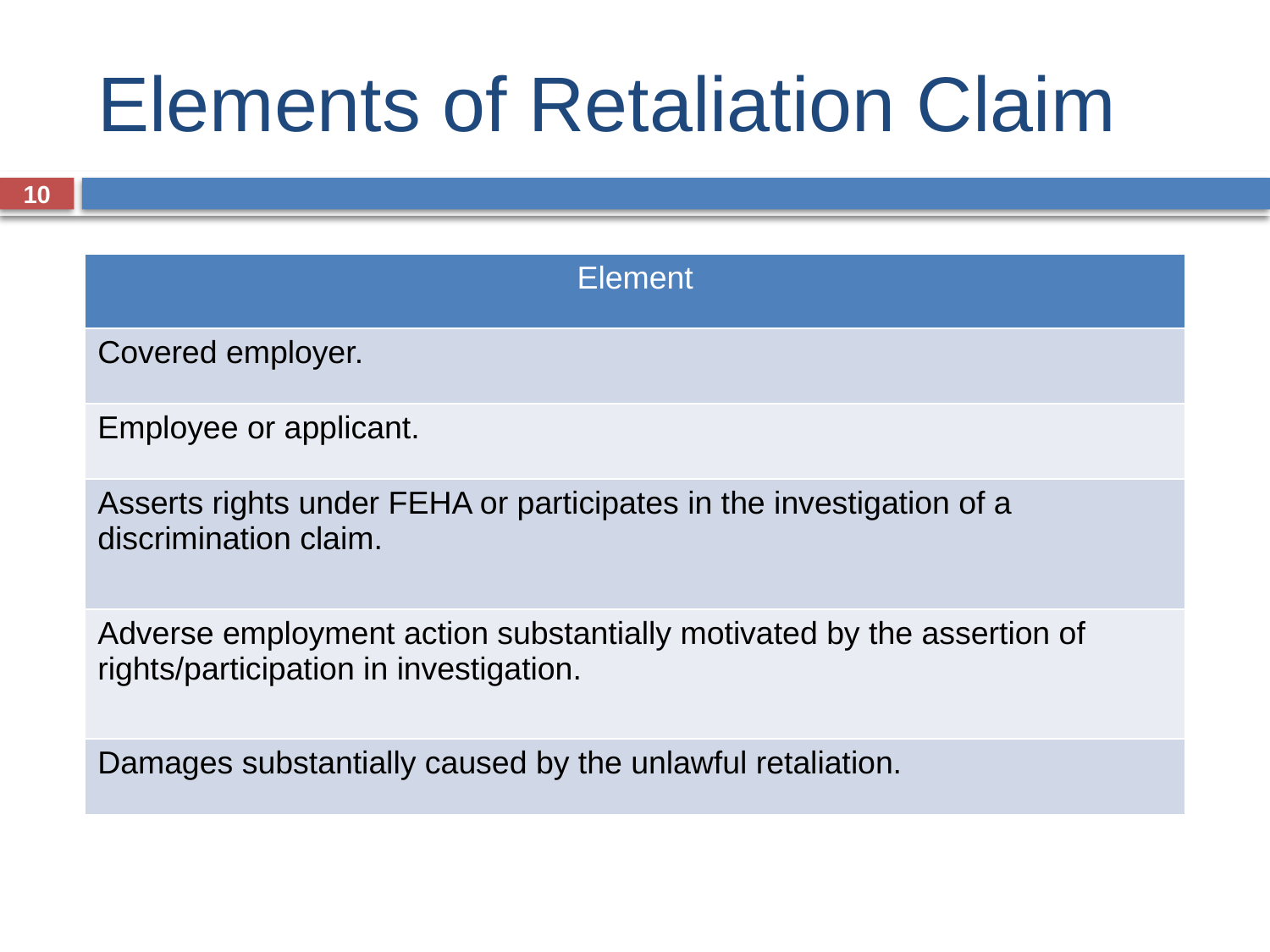

# Elements of Retaliation Claim
10

| Element |
| --- |
| Covered employer. |
| Employee or applicant. |
| Asserts rights under FEHA or participates in the investigation of a discrimination claim. |
| Adverse employment action substantially motivated by the assertion of rights/participation in investigation. |
| Damages substantially caused by the unlawful retaliation. |